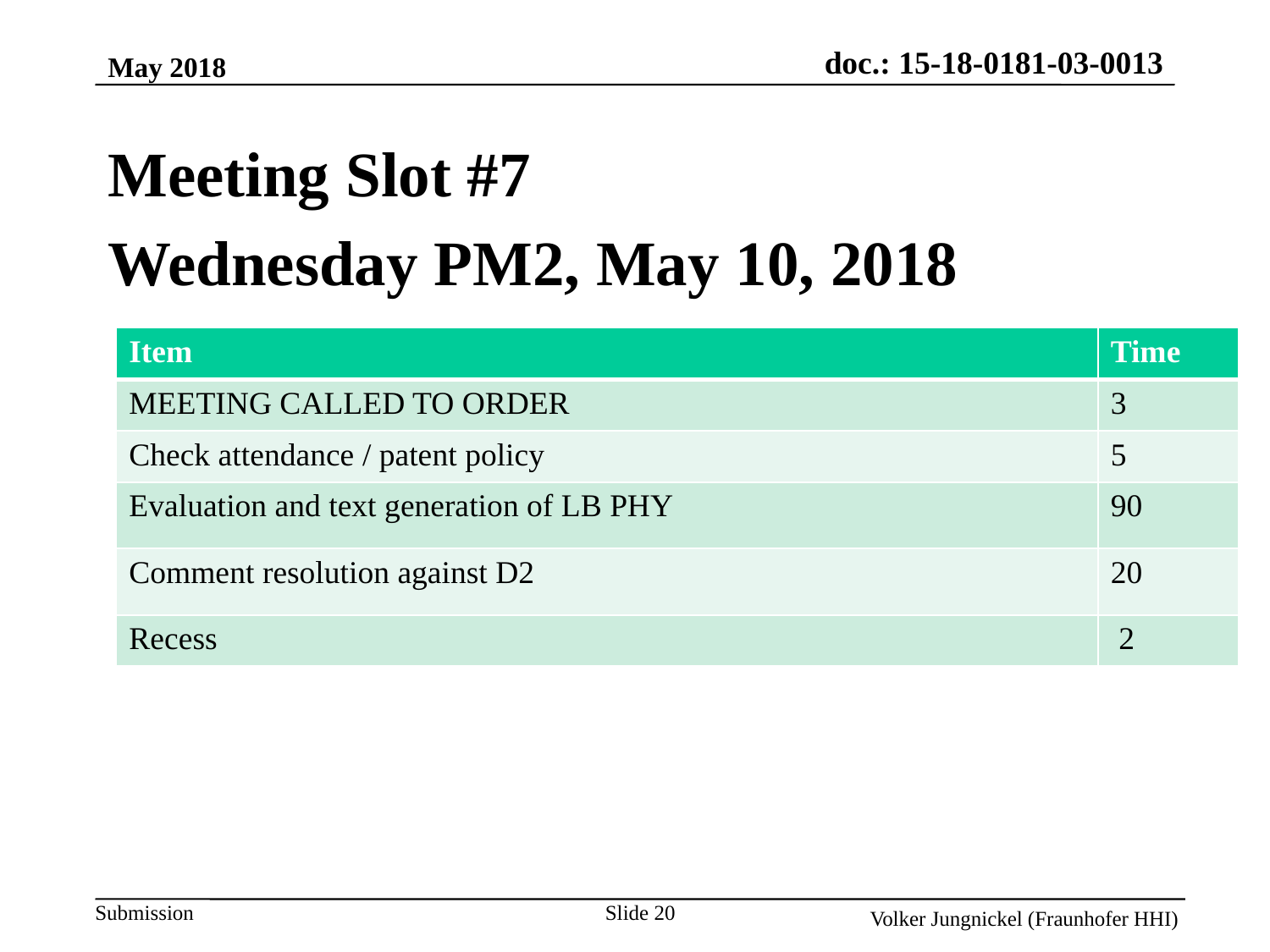

May 2018
Meeting Slot #7
Wednesday PM2, May 10, 2018

| Item | Time |
| --- | --- |
| MEETING CALLED TO ORDER | 3 |
| Check attendance / patent policy | 5 |
| Evaluation and text generation of LB PHY | 90 |
| Comment resolution against D2 | 20 |
| Recess | 2 |
Slide 20
Volker Jungnickel (Fraunhofer HHI)